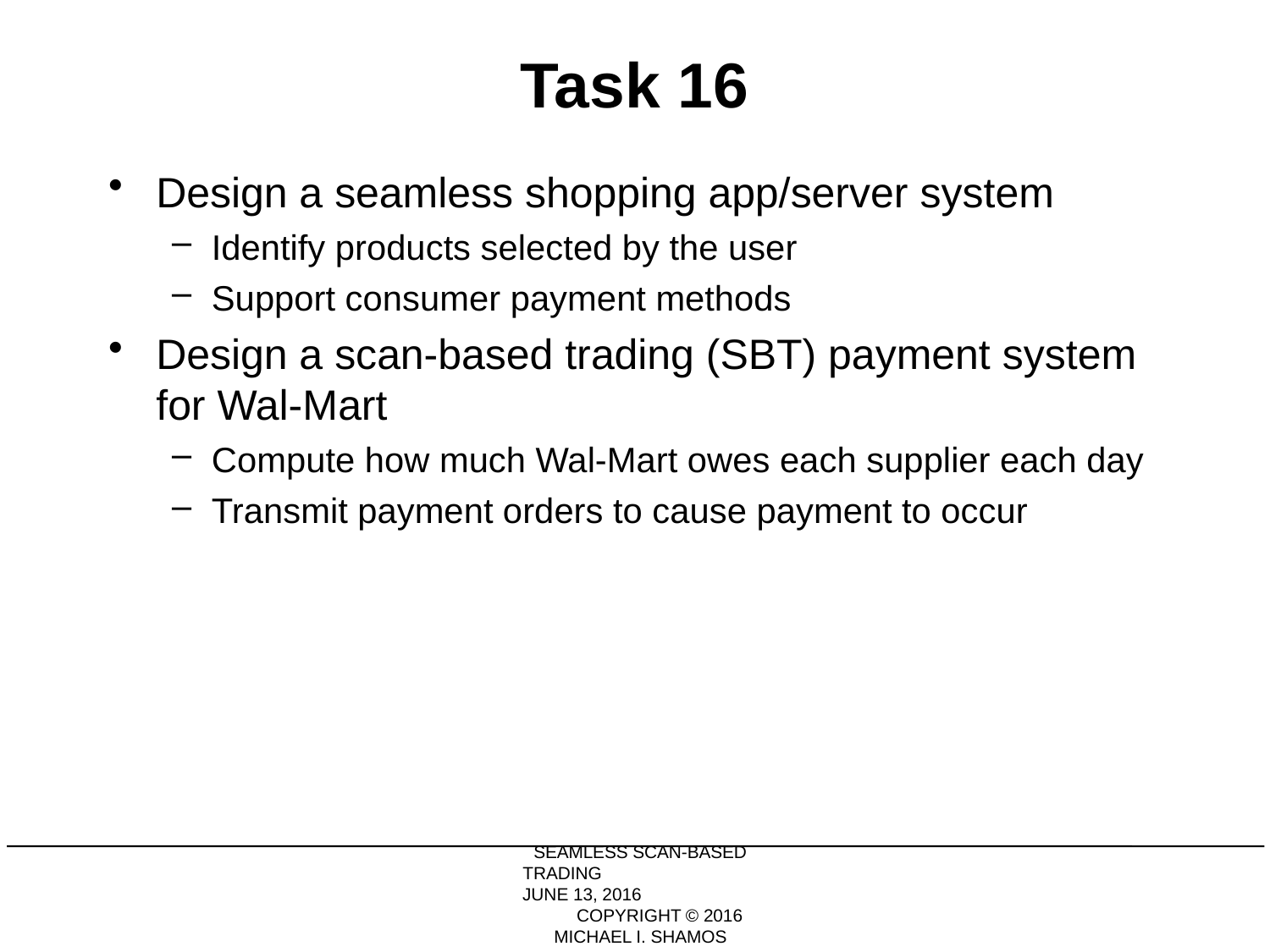

# Task 16
Design a seamless shopping app/server system
Identify products selected by the user
Support consumer payment methods
Design a scan-based trading (SBT) payment system for Wal-Mart
Compute how much Wal-Mart owes each supplier each day
Transmit payment orders to cause payment to occur
SEAMLESS SCAN-BASED TRADING                                 JUNE 13, 2016                                 COPYRIGHT © 2016 MICHAEL I. SHAMOS